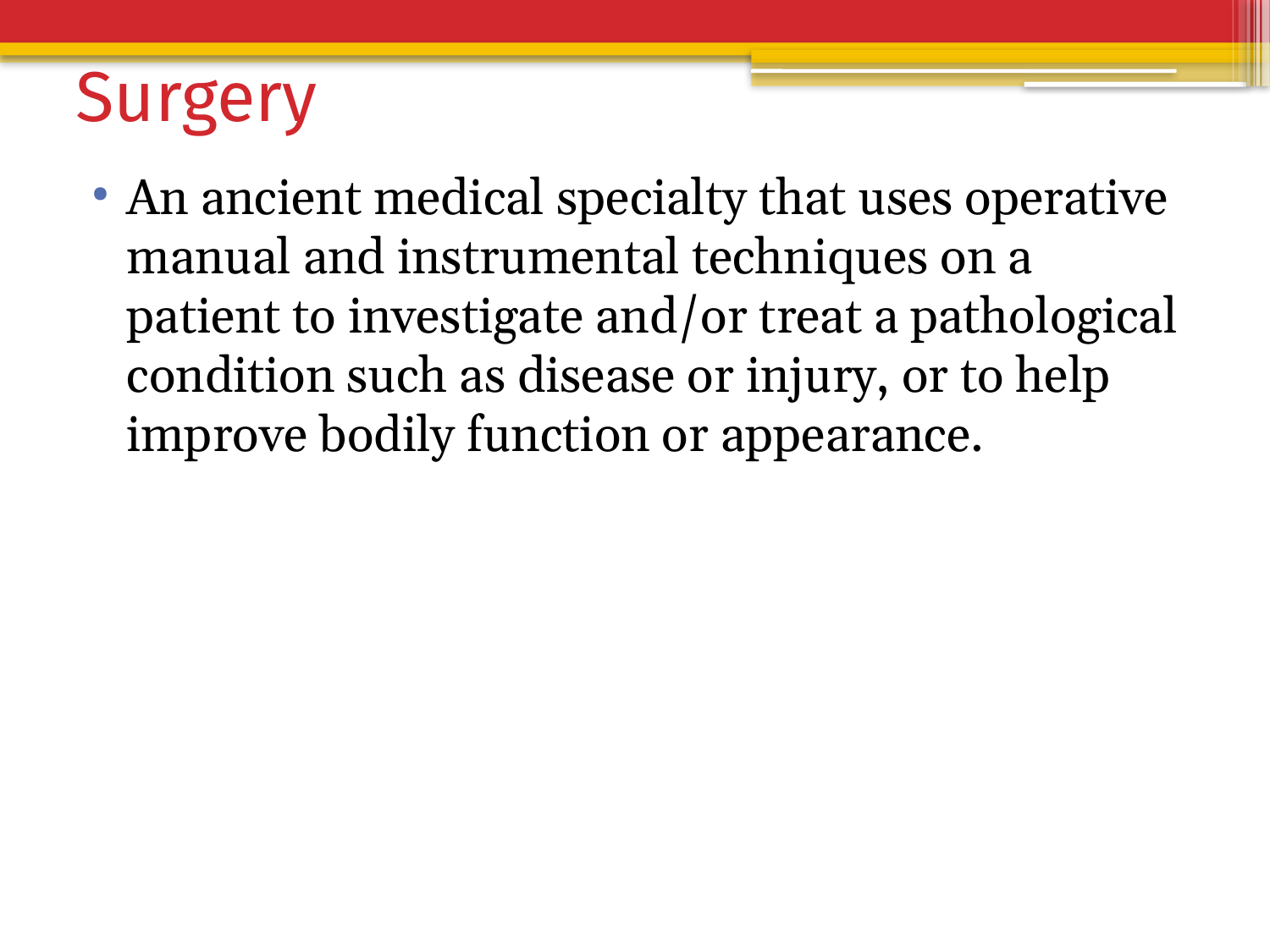

# Surgery
An ancient medical specialty that uses operative manual and instrumental techniques on a patient to investigate and/or treat a pathological condition such as disease or injury, or to help improve bodily function or appearance.